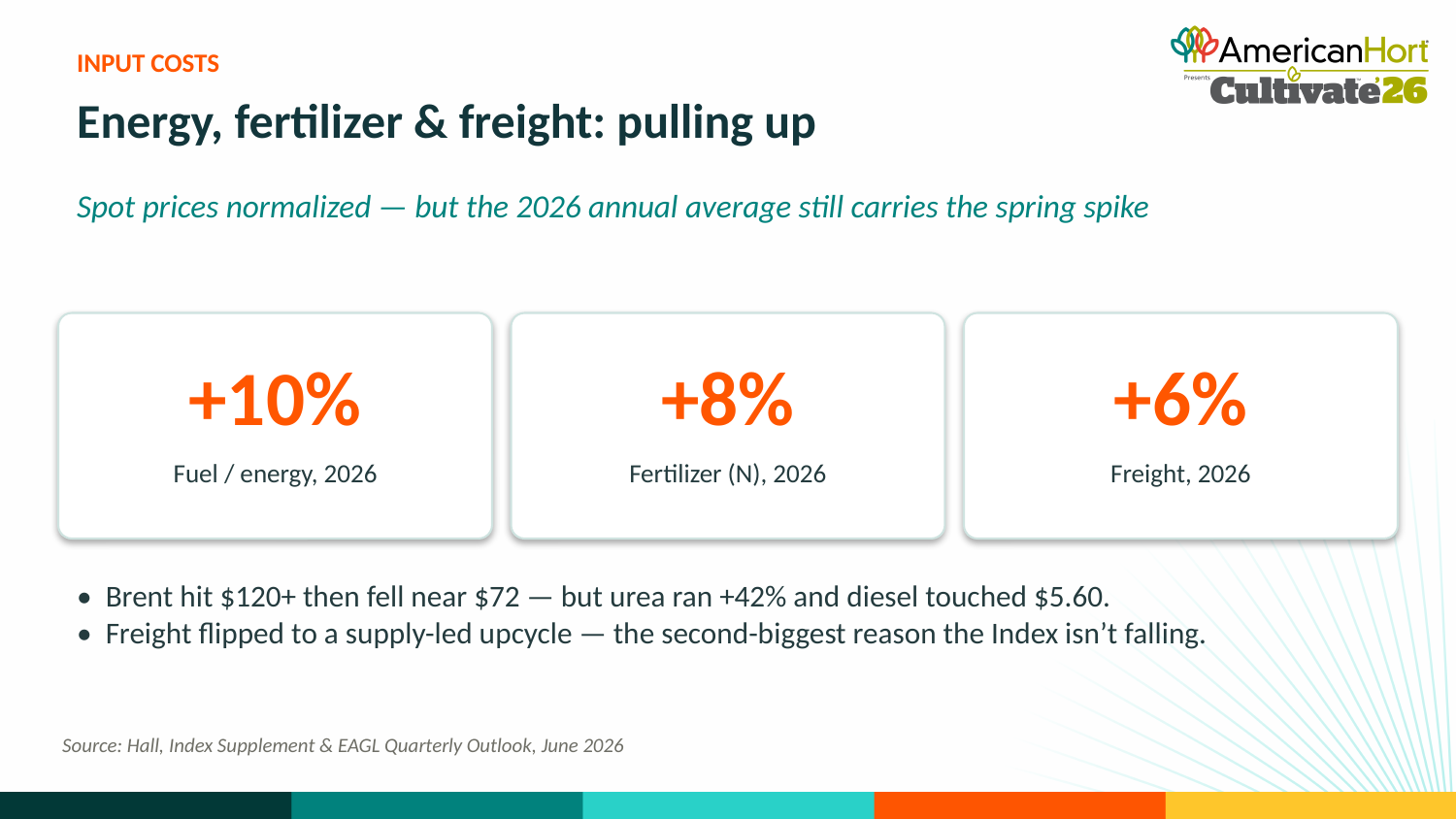

INPUT COSTS
Energy, fertilizer & freight: pulling up
Spot prices normalized — but the 2026 annual average still carries the spring spike

+10%
+8%
+6%
Fuel / energy, 2026
Fertilizer (N), 2026
Freight, 2026
•  Brent hit $120+ then fell near $72 — but urea ran +42% and diesel touched $5.60.
•  Freight flipped to a supply-led upcycle — the second-biggest reason the Index isn’t falling.
Source: Hall, Index Supplement & EAGL Quarterly Outlook, June 2026